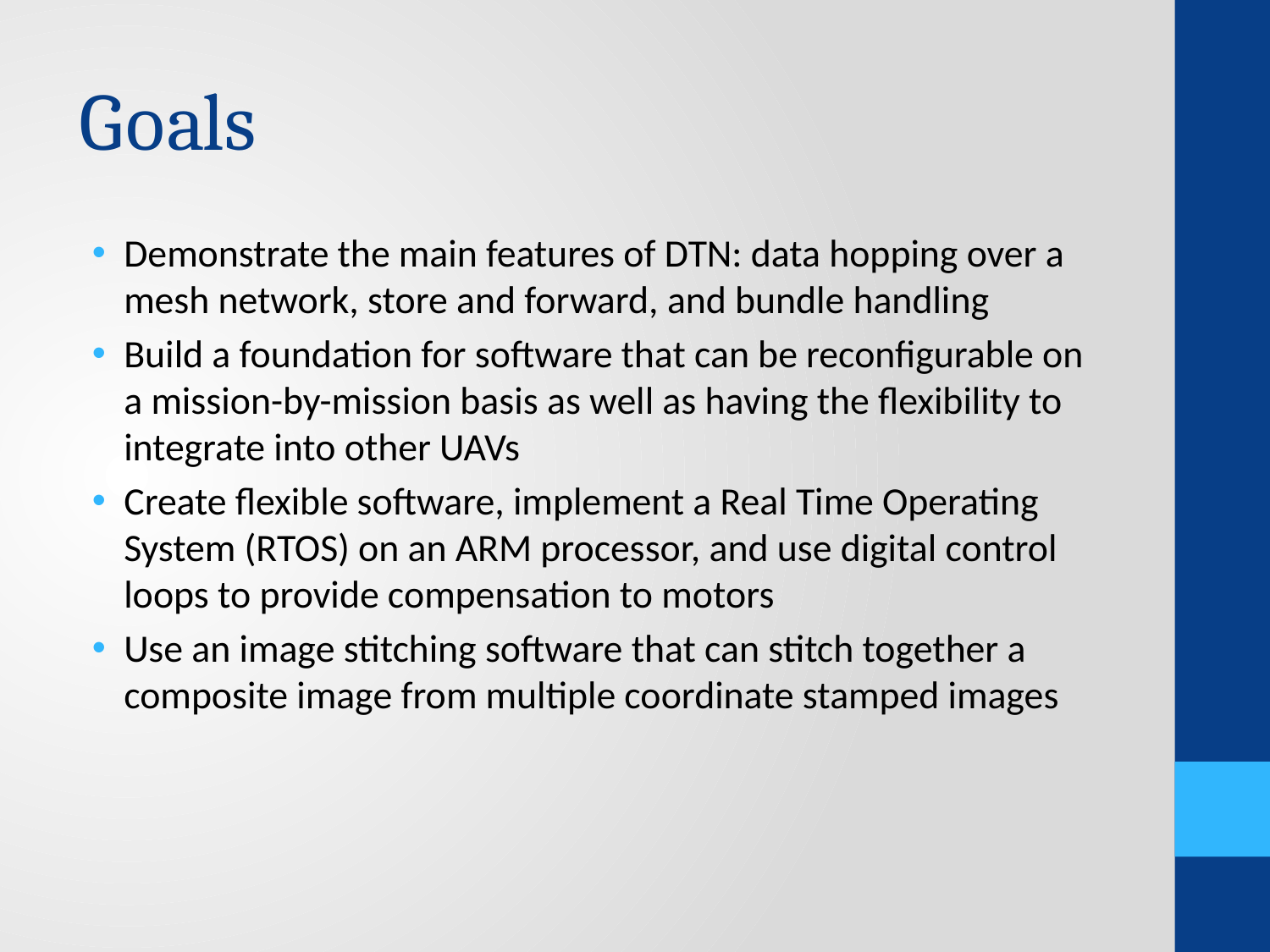

# Goals
Demonstrate the main features of DTN: data hopping over a mesh network, store and forward, and bundle handling
Build a foundation for software that can be reconfigurable on a mission-by-mission basis as well as having the flexibility to integrate into other UAVs
Create flexible software, implement a Real Time Operating System (RTOS) on an ARM processor, and use digital control loops to provide compensation to motors
Use an image stitching software that can stitch together a composite image from multiple coordinate stamped images